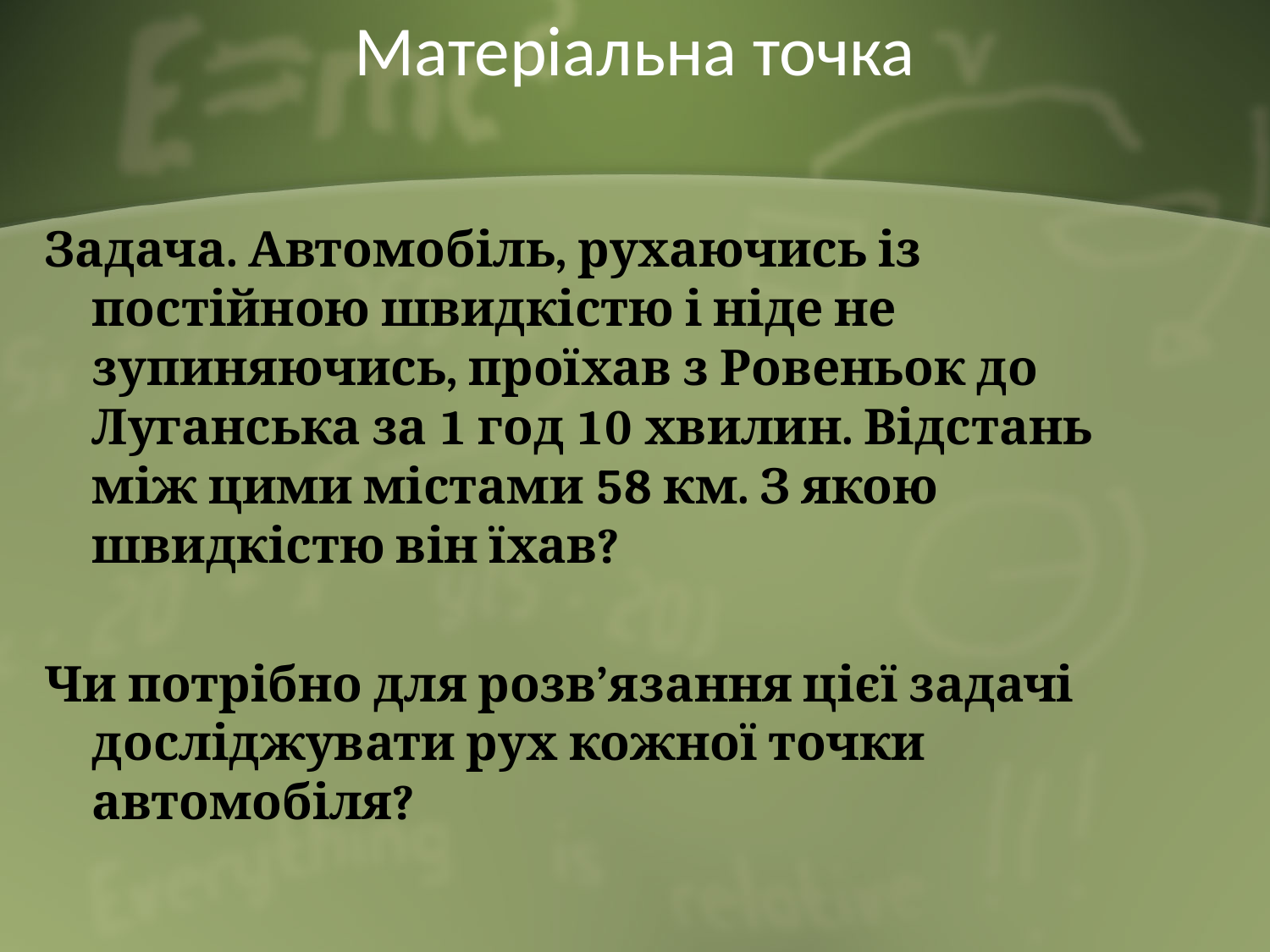

# Матеріальна точка
Задача. Автомобіль, рухаючись із постійною швидкістю і ніде не зупиняючись, проїхав з Ровеньок до Луганська за 1 год 10 хвилин. Відстань між цими містами 58 км. З якою швидкістю він їхав?

Чи потрібно для розв’язання цієї задачі досліджувати рух кожної точки автомобіля?